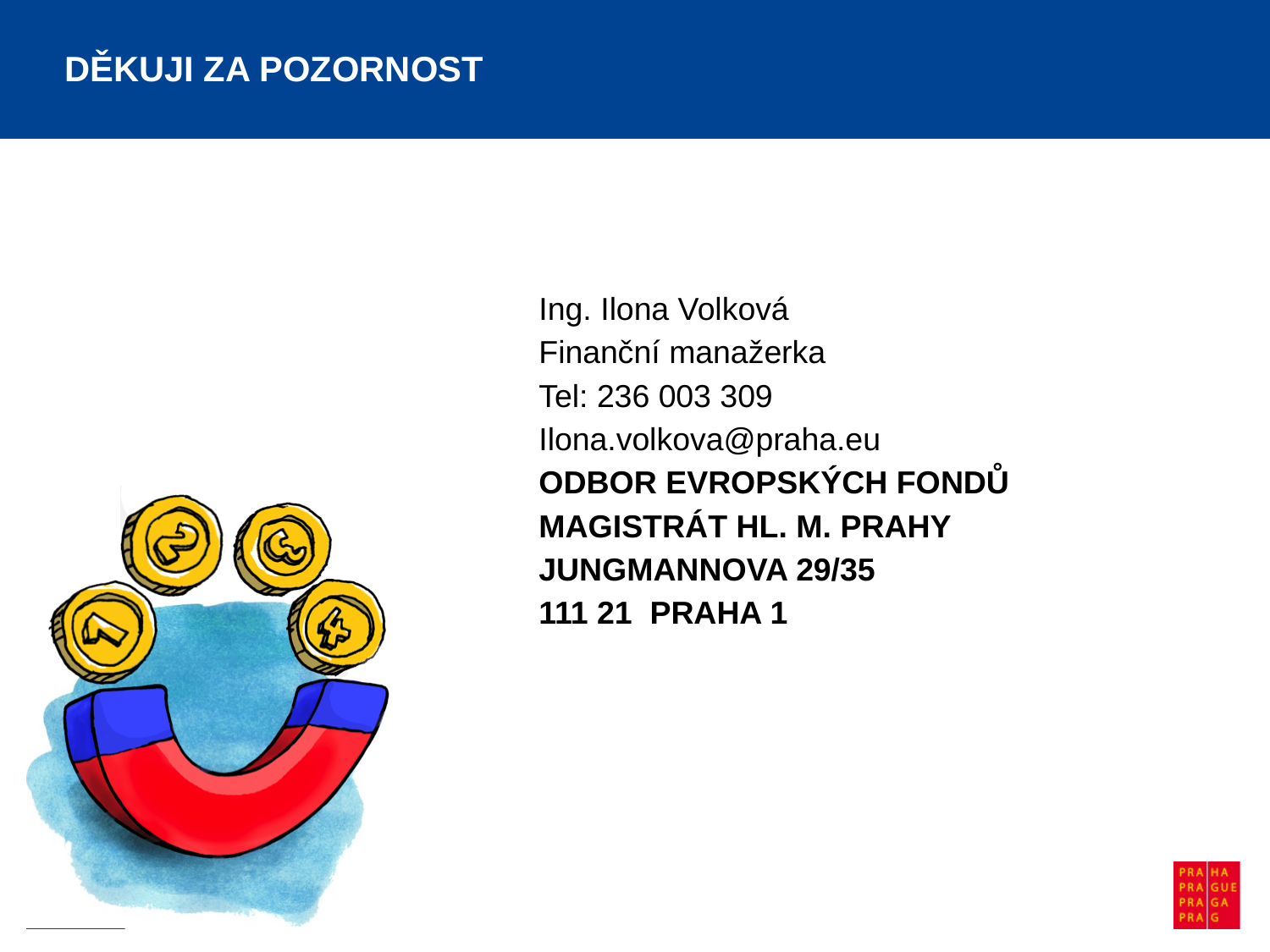

# DĚKUJI ZA POZORNOST
Ing. Ilona Volková
Finanční manažerka
Tel: 236 003 309
Ilona.volkova@praha.eu
ODBOR EVROPSKÝCH FONDŮ
MAGISTRÁT HL. M. PRAHY
JUNGMANNOVA 29/35
111 21  PRAHA 1